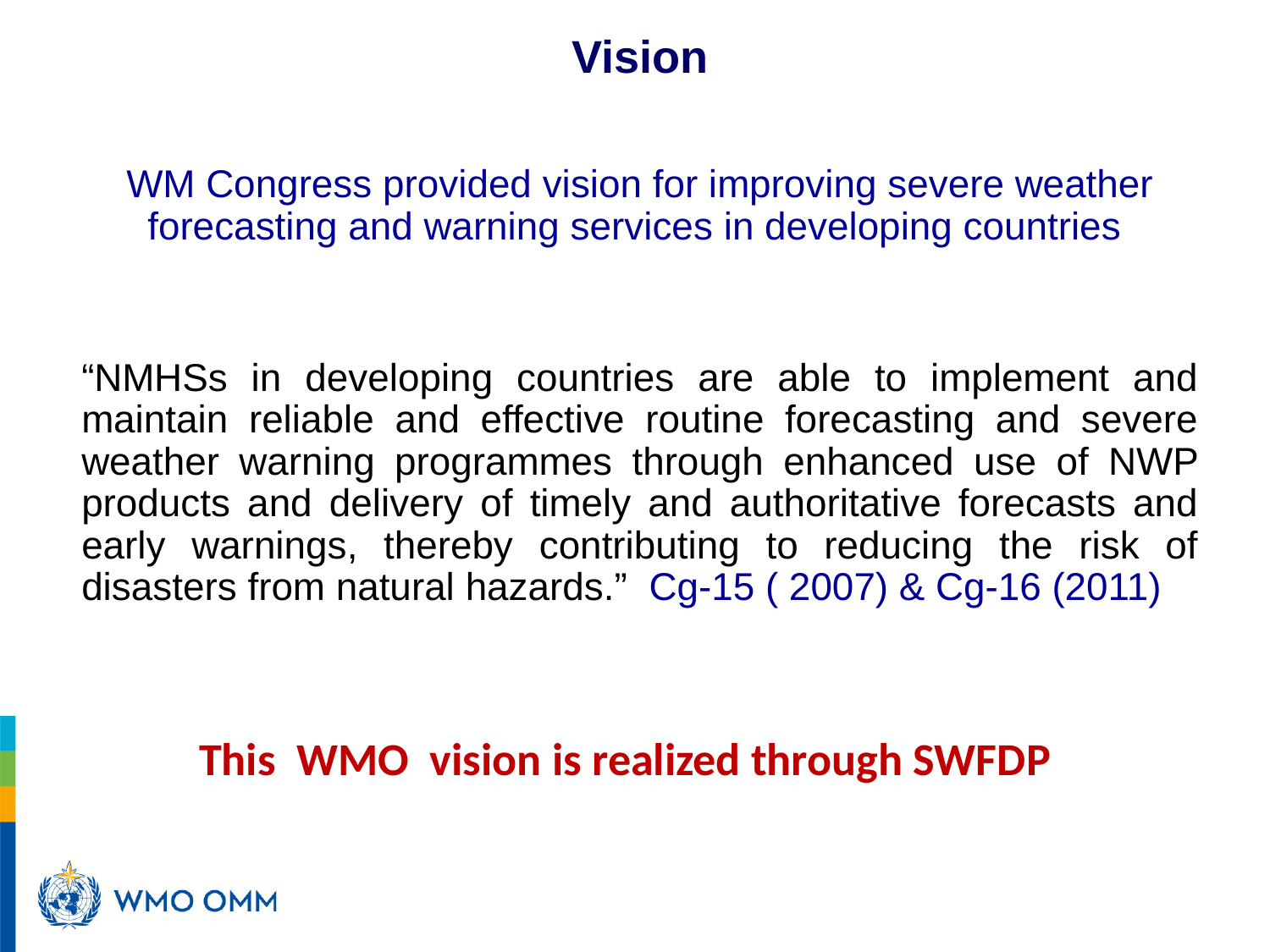

Vision
	WM Congress provided vision for improving severe weather forecasting and warning services in developing countries

	“NMHSs in developing countries are able to implement and maintain reliable and effective routine forecasting and severe weather warning programmes through enhanced use of NWP products and delivery of timely and authoritative forecasts and early warnings, thereby contributing to reducing the risk of disasters from natural hazards.”  Cg-15 ( 2007) & Cg-16 (2011)

This  WMO  vision is realized through SWFDP